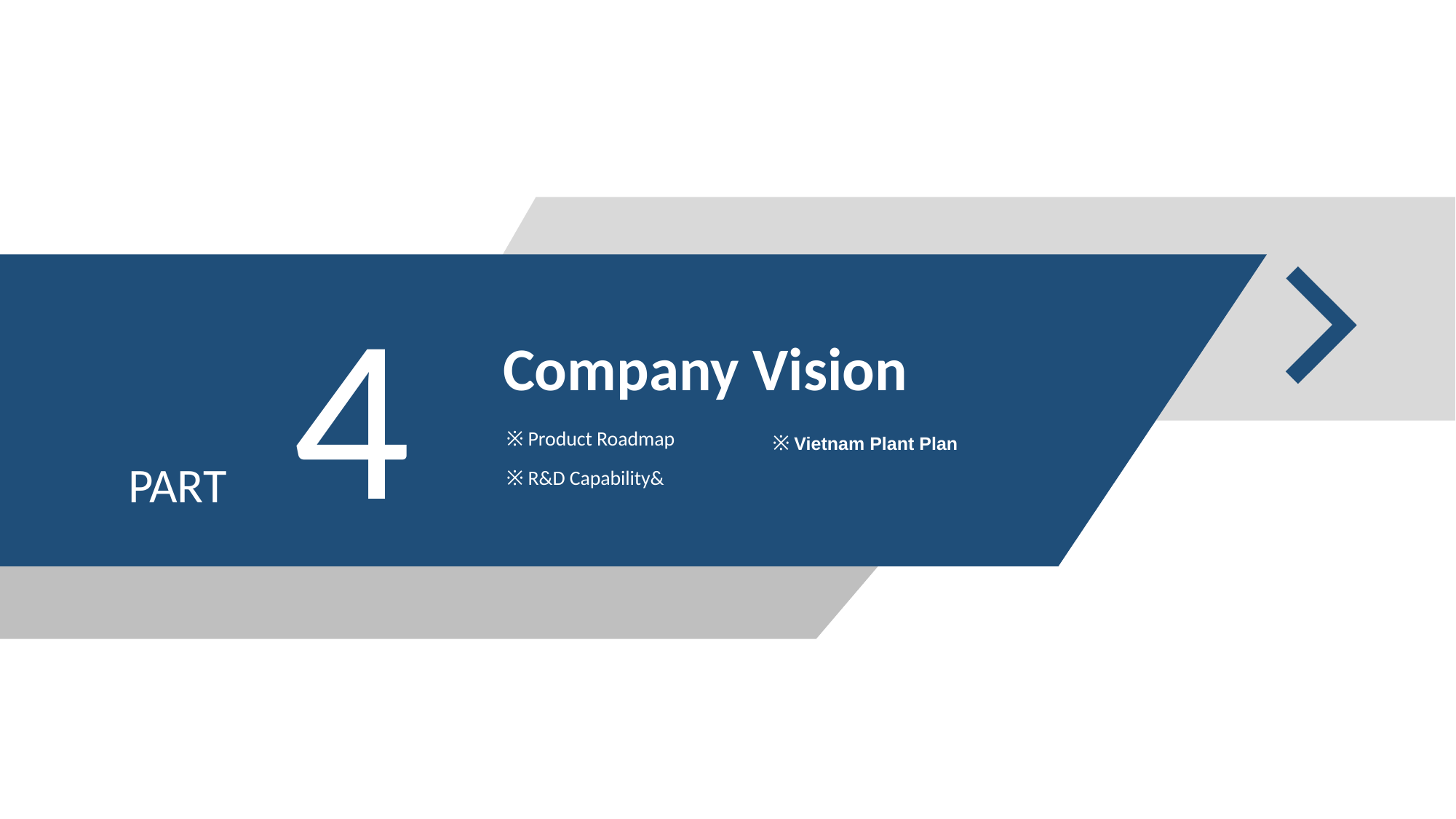

4

Company Vision

※ Product Roadmap
※ Vietnam Plant Plan
PART
※ R&D Capability&